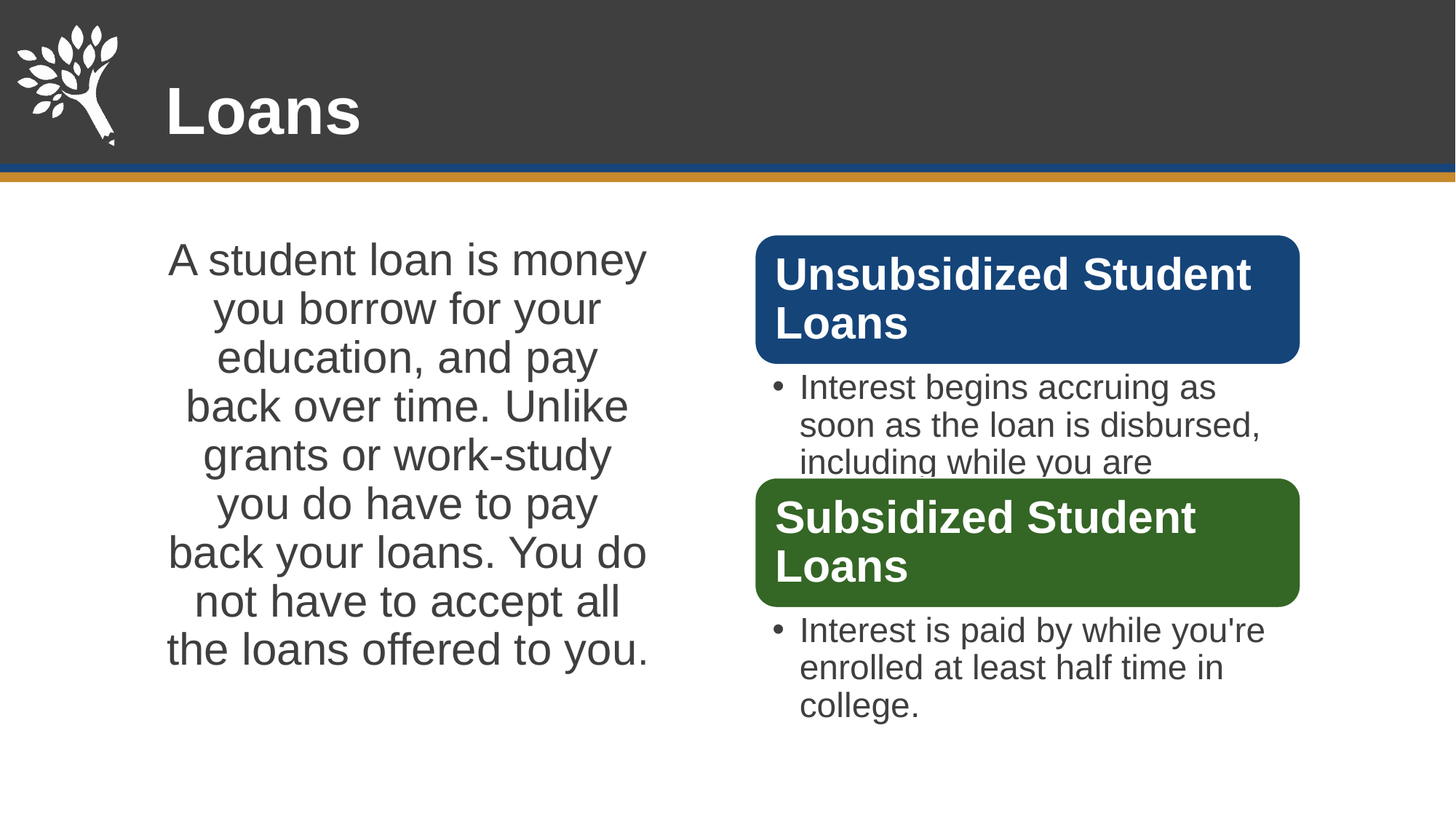

# Loans
A student loan is money you borrow for your education, and pay back over time. Unlike grants or work-study you do have to pay back your loans. You do not have to accept all the loans offered to you.

Unsubsidized Student Loans

Interest begins accruing as soon as the loan is disbursed, including while you are enrolled in school.

Subsidized Student Loans

Interest is paid by while you're enrolled at least half time in college.